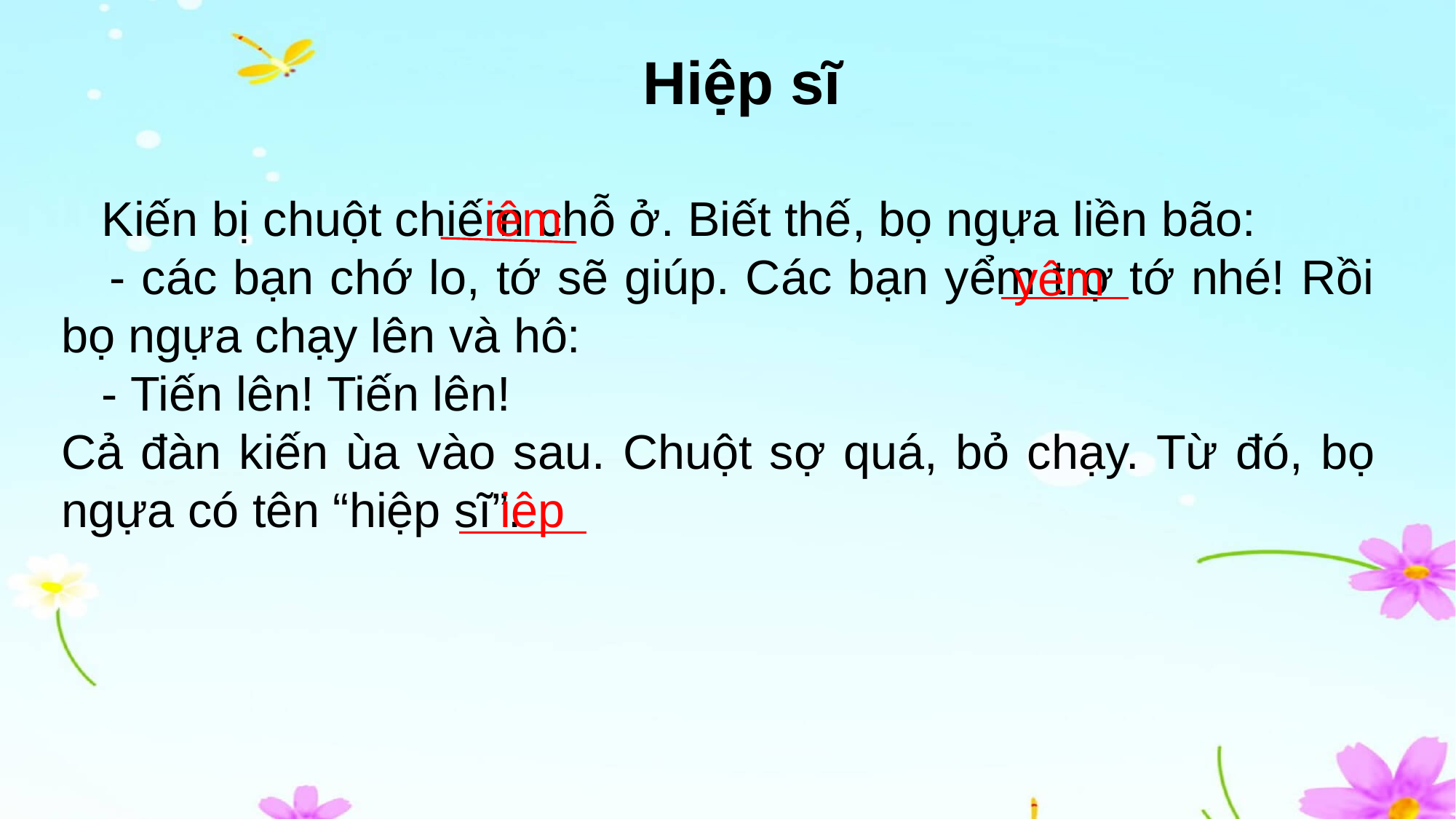

Hiệp sĩ
   Kiến bị chuột chiếm chỗ ở. Biết thế, bọ ngựa liền bão:
   - các bạn chớ lo, tớ sẽ giúp. Các bạn yểm trợ tớ nhé! Rồi bọ ngựa chạy lên và hô:
   - Tiến lên! Tiến lên!
Cả đàn kiến ùa vào sau. Chuột sợ quá, bỏ chạy. Từ đó, bọ ngựa có tên “hiệp sĩ”.
iêm
yêm
iêp